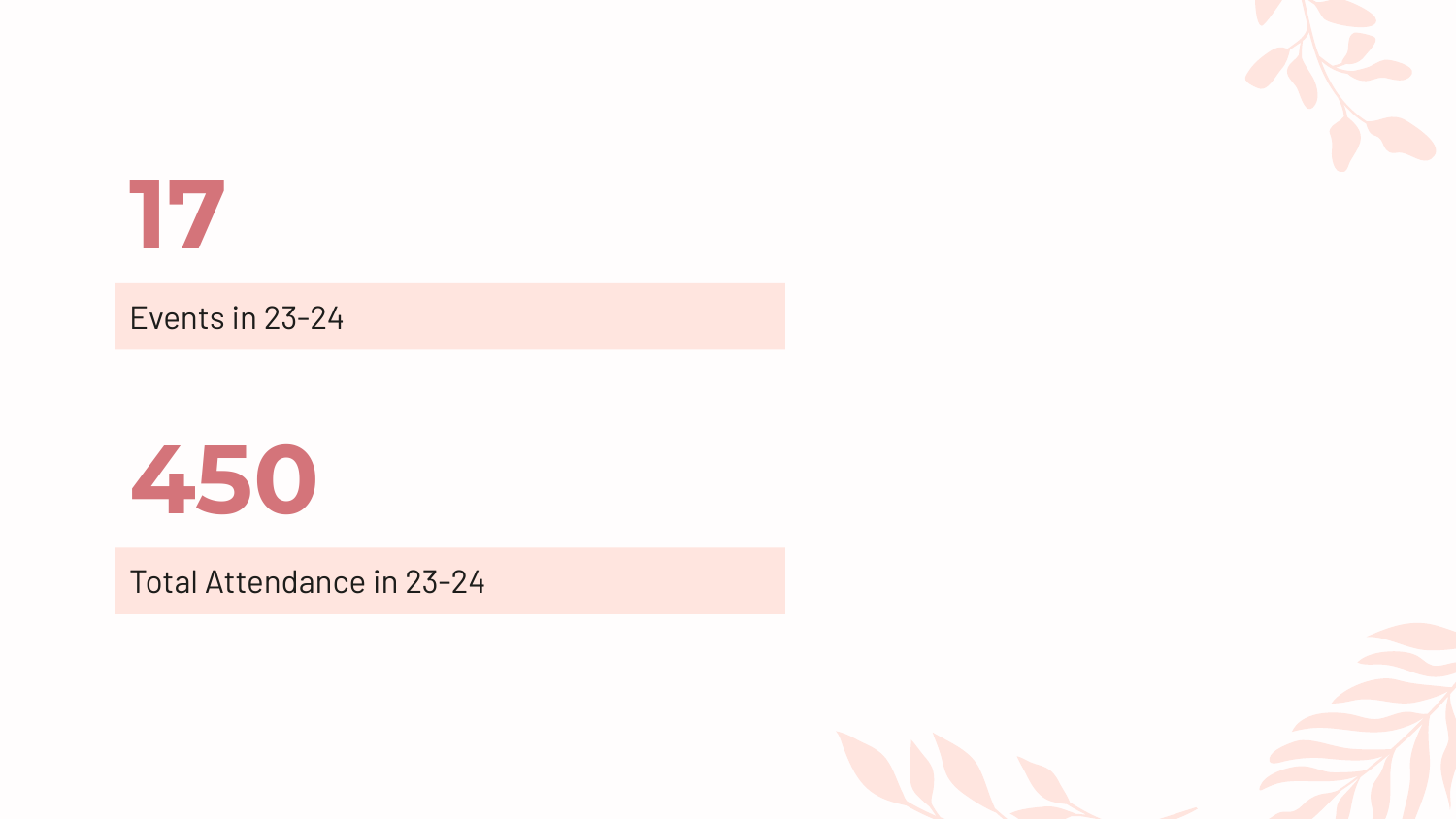

# 17
Events in 23-24
450
Total Attendance in 23-24